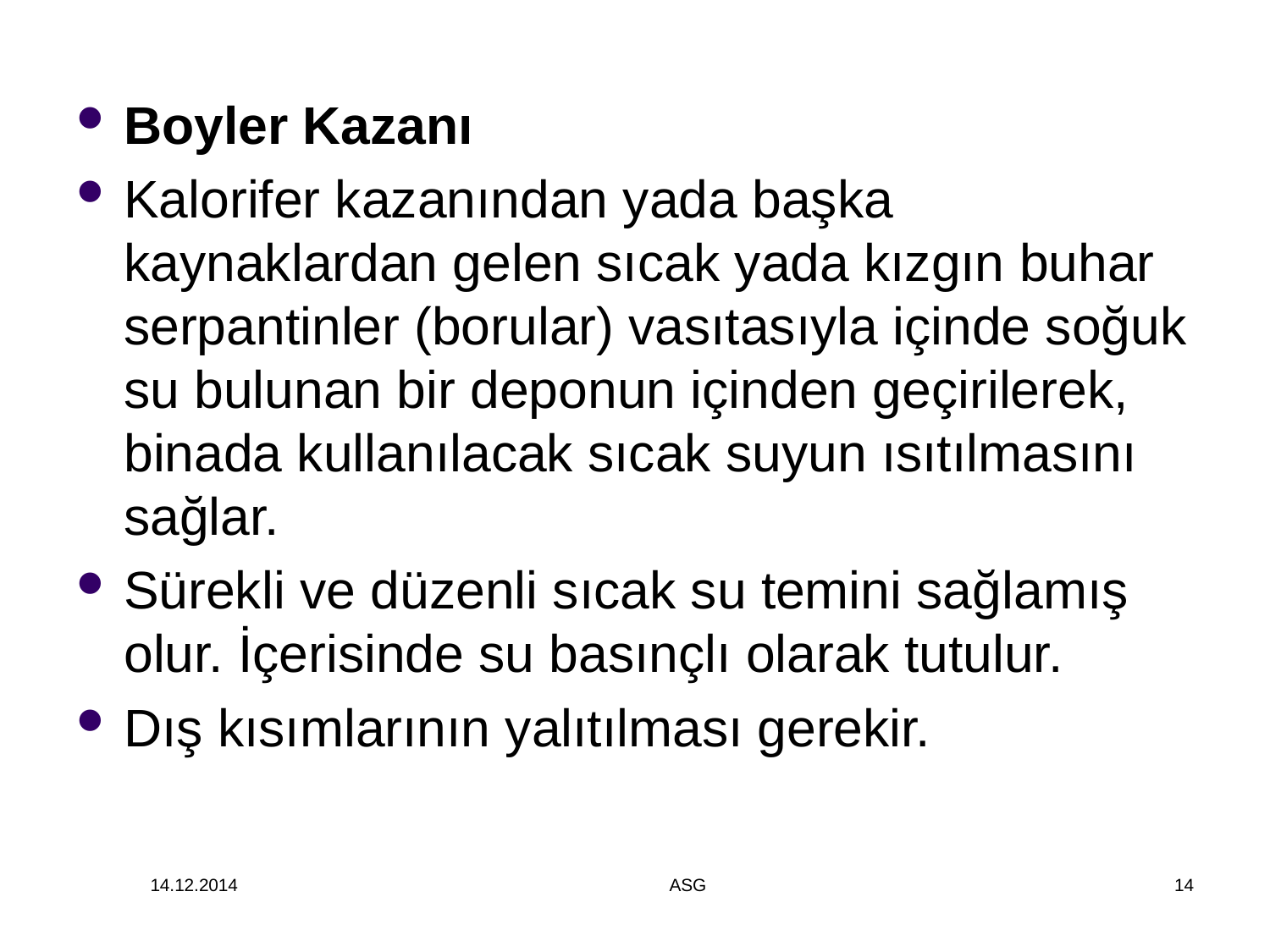

Boyler Kazanı
Kalorifer kazanından yada başka kaynaklardan gelen sıcak yada kızgın buhar serpantinler (borular) vasıtasıyla içinde soğuk su bulunan bir deponun içinden geçirilerek, binada kullanılacak sıcak suyun ısıtılmasını sağlar.
Sürekli ve düzenli sıcak su temini sağlamış olur. İçerisinde su basınçlı olarak tutulur.
Dış kısımlarının yalıtılması gerekir.

14.12.2014
ASG
14